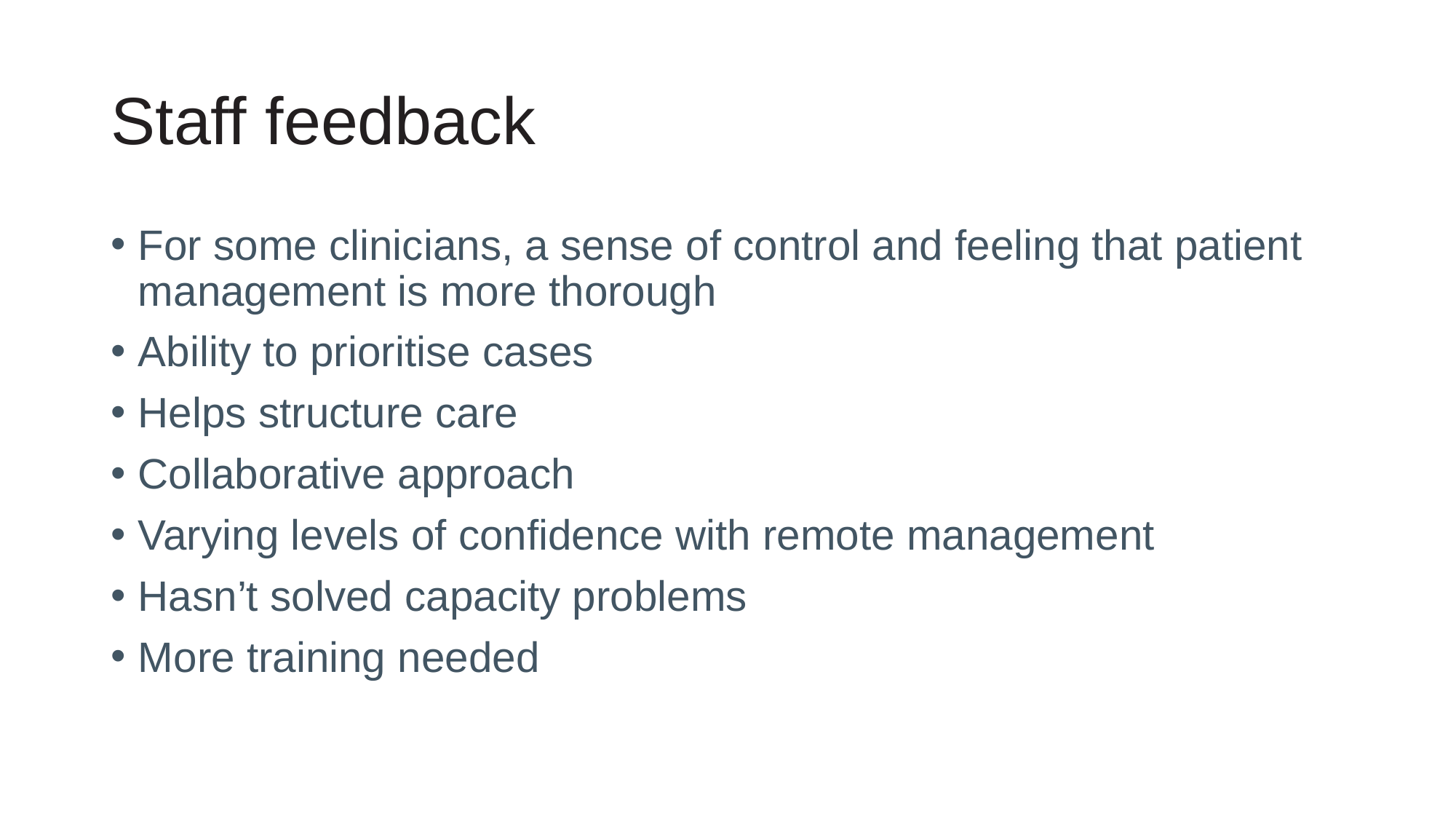

# Staff feedback
For some clinicians, a sense of control and feeling that patient management is more thorough
Ability to prioritise cases
Helps structure care
Collaborative approach
Varying levels of confidence with remote management
Hasn’t solved capacity problems
More training needed